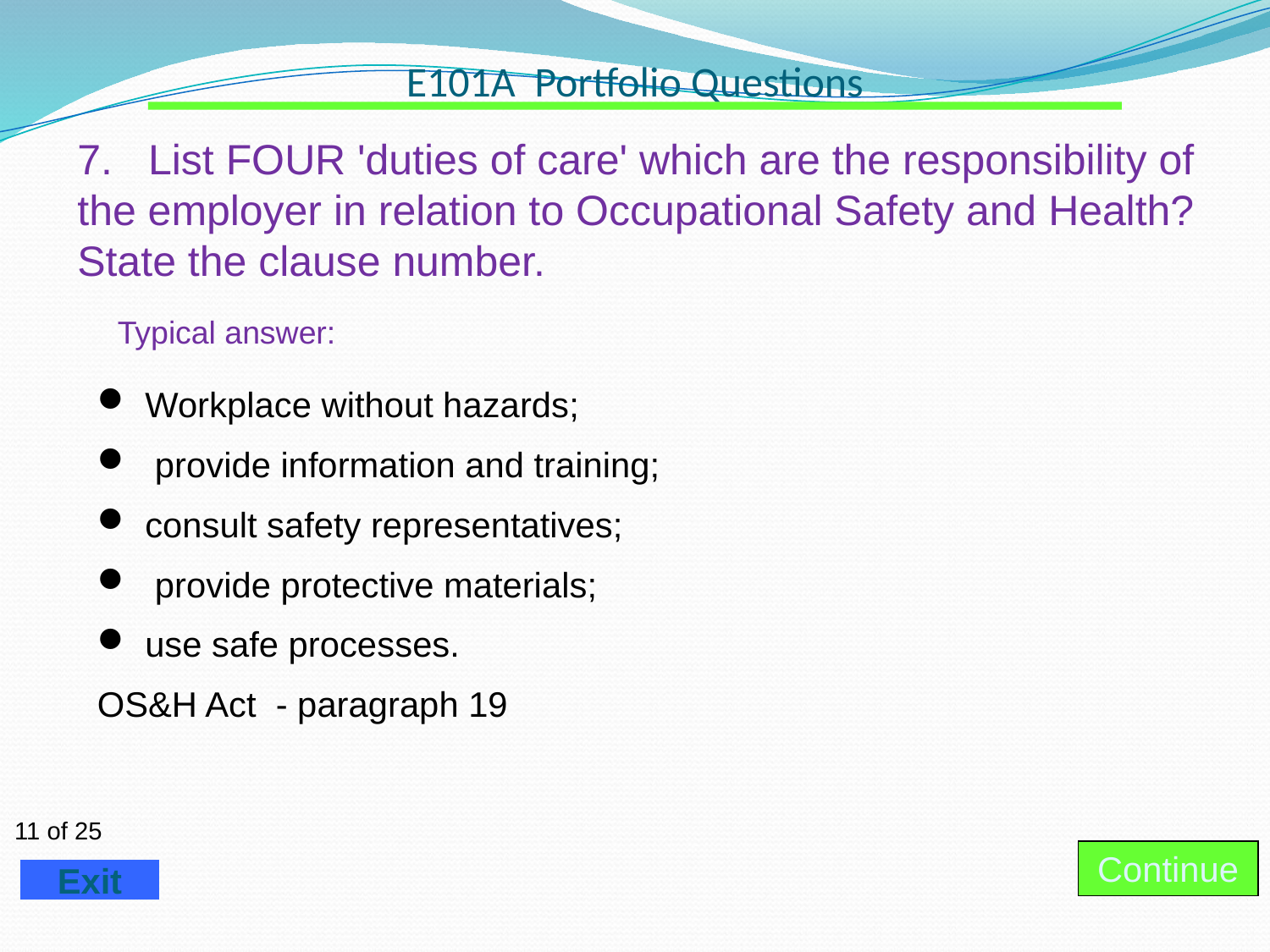

# E101A  Portfolio Questions

7.   List FOUR 'duties of care' which are the responsibility of the employer in relation to Occupational Safety and Health? State the clause number.
Typical answer:
Workplace without hazards;
 provide information and training;
consult safety representatives;
 provide protective materials;
use safe processes.
OS&H Act  - paragraph 19
Continue